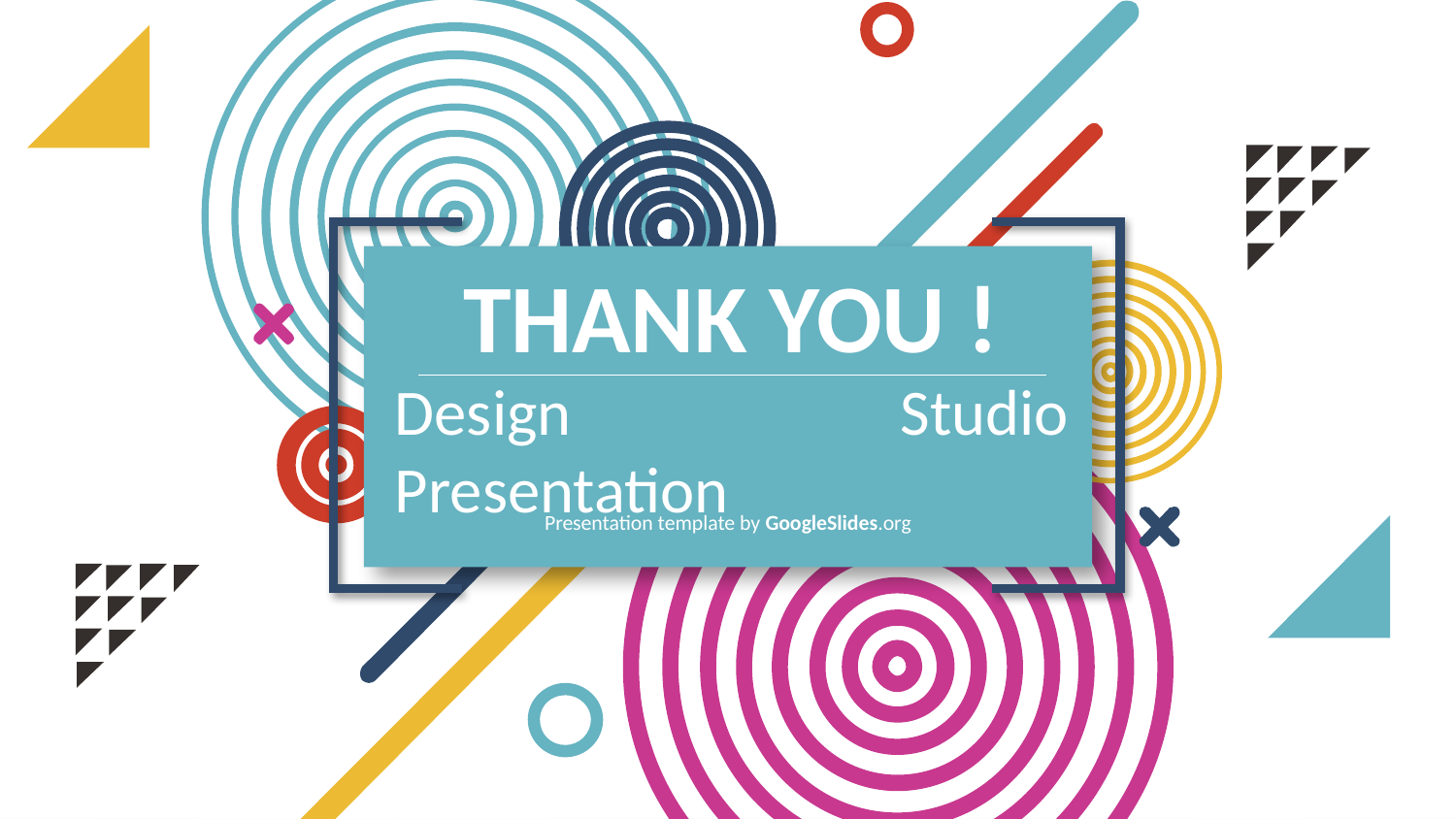

THANK YOU !

Design Studio Presentation

Presentation template by GoogleSlides.org